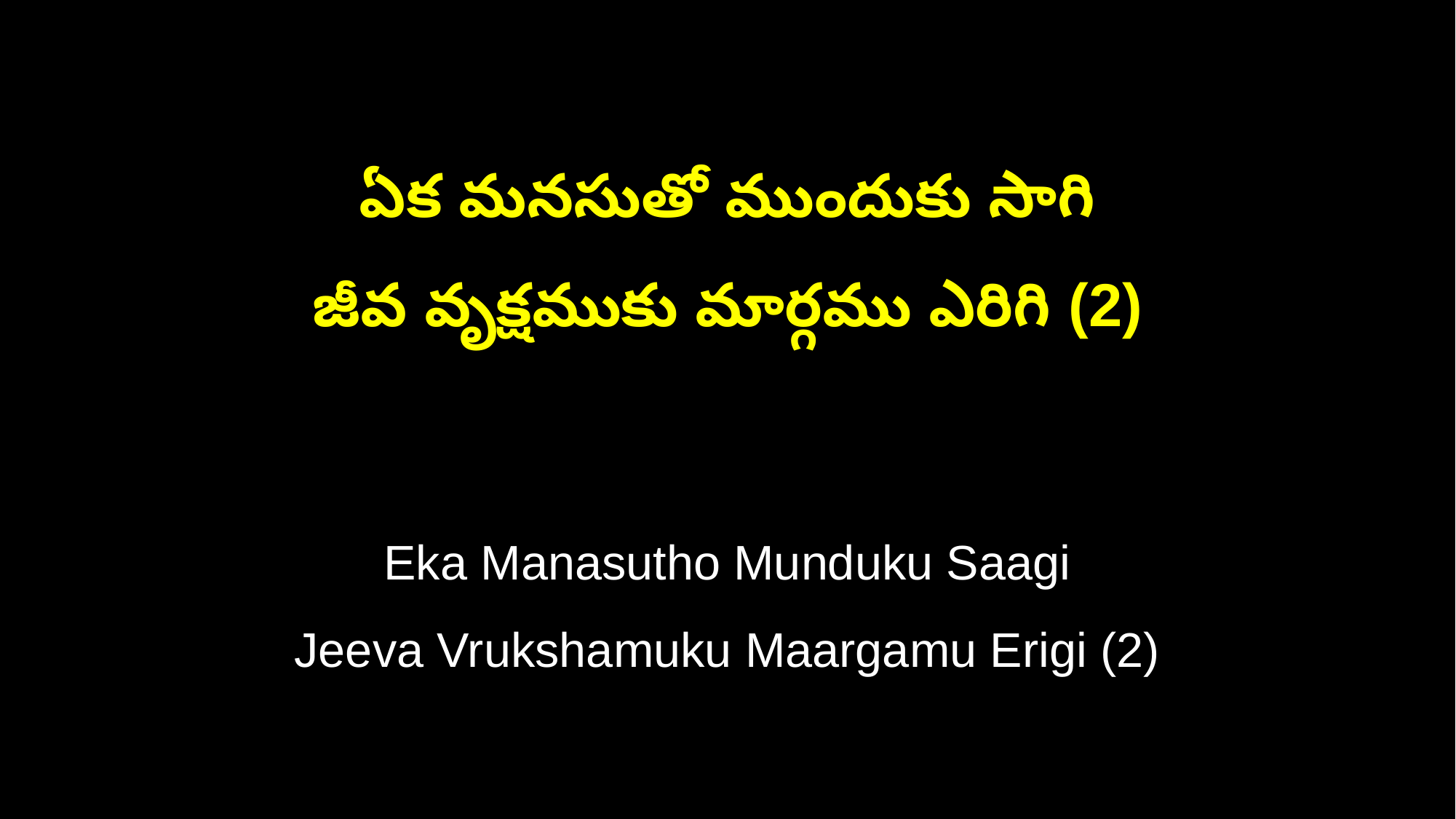

ఏక మనసుతో ముందుకు సాగి
జీవ వృక్షముకు మార్గము ఎరిగి (2)
Eka Manasutho Munduku Saagi
Jeeva Vrukshamuku Maargamu Erigi (2)